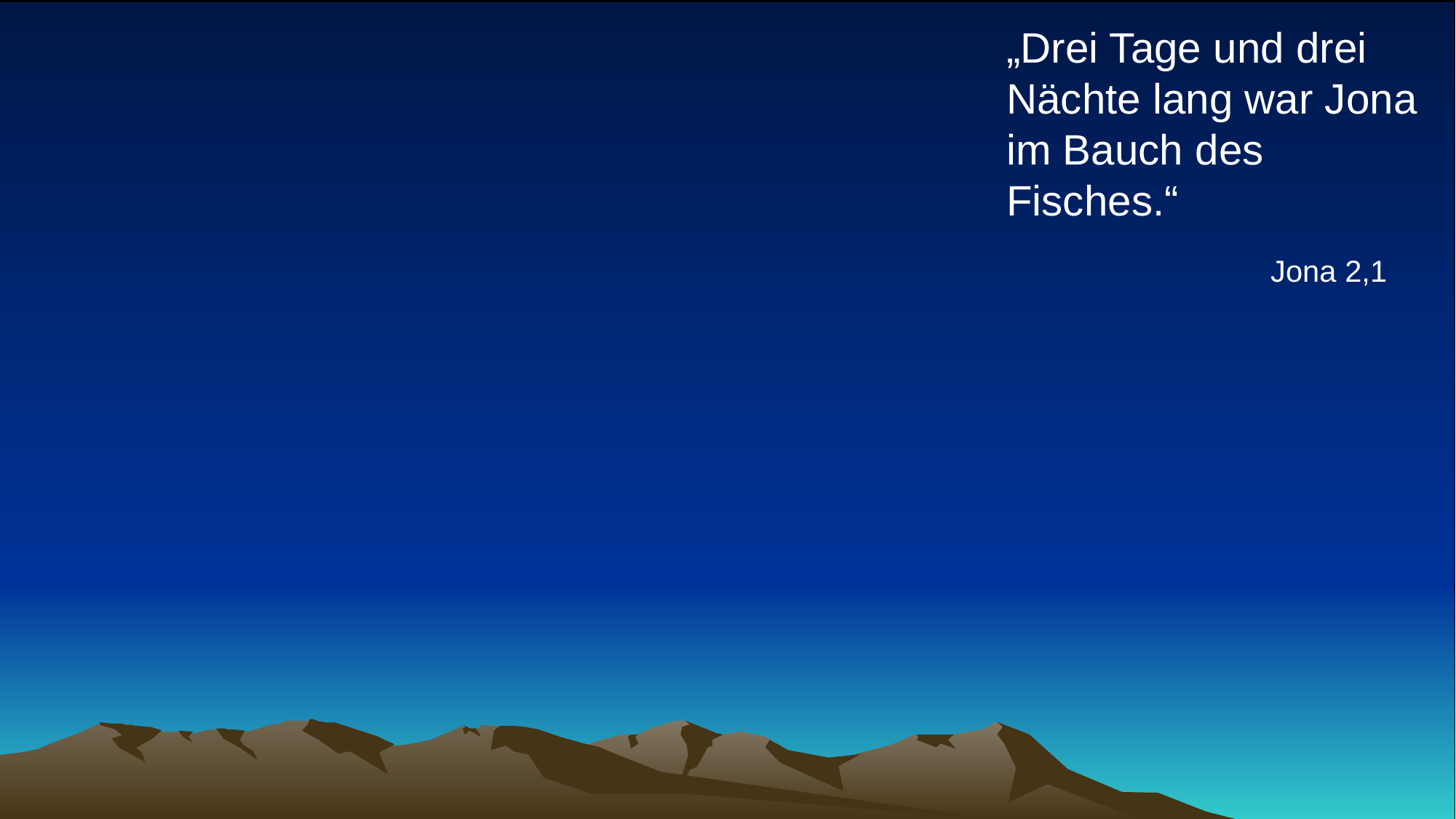

# „Drei Tage und drei Nächte lang war Jona im Bauch des Fisches.“
Jona 2,1